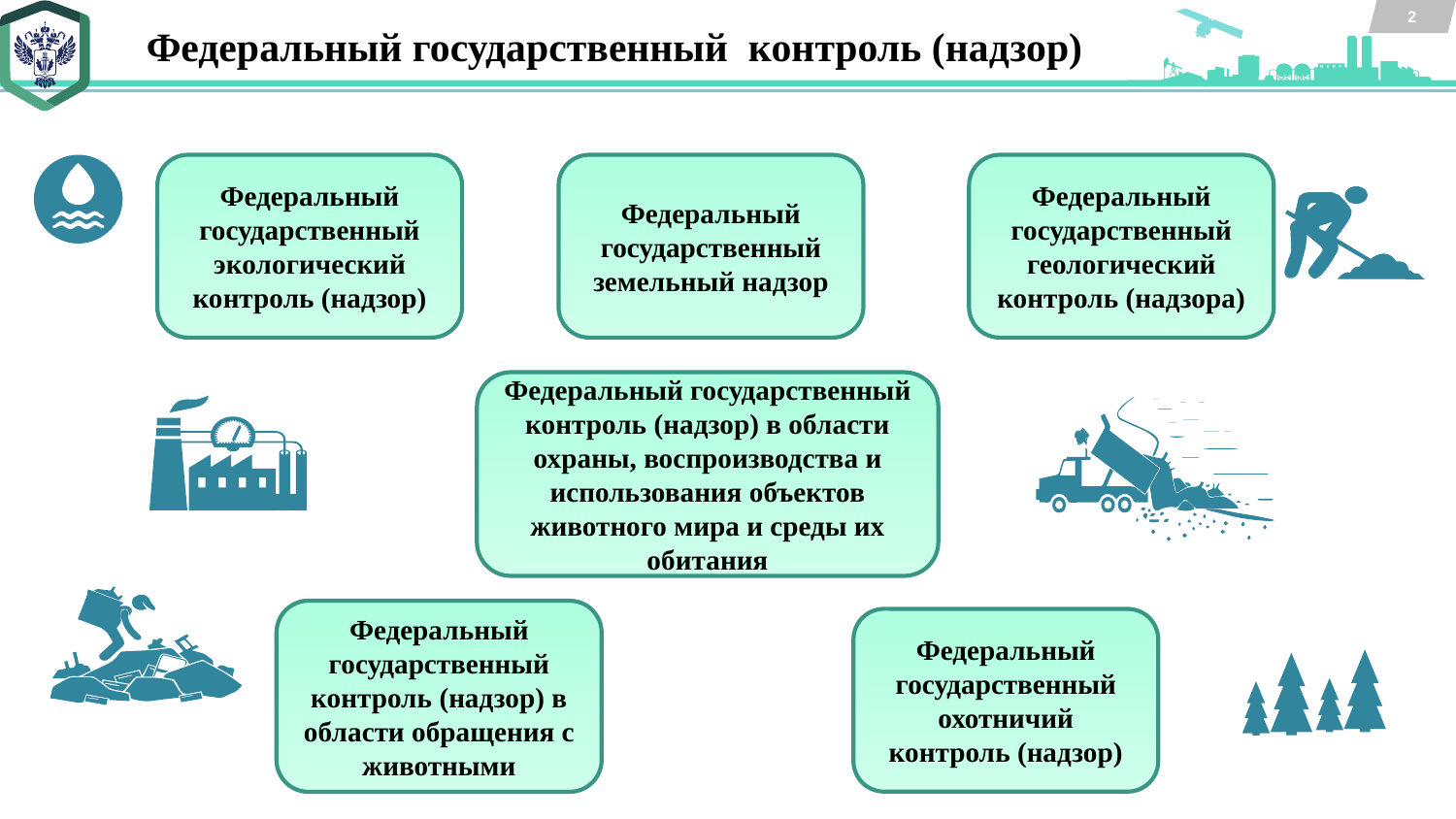

2

Федеральный государственный  контроль (надзор)
Федеральный государственный геологический контроль (надзора)

Федеральный государственный экологический контроль (надзор)
Федеральный государственный земельный надзор

Федеральный государственный контроль (надзор) в области охраны, воспроизводства и использования объектов животного мира и среды их обитания

Федеральный государственный контроль (надзор) в области обращения с животными
Федеральный государственный охотничий контроль (надзор)